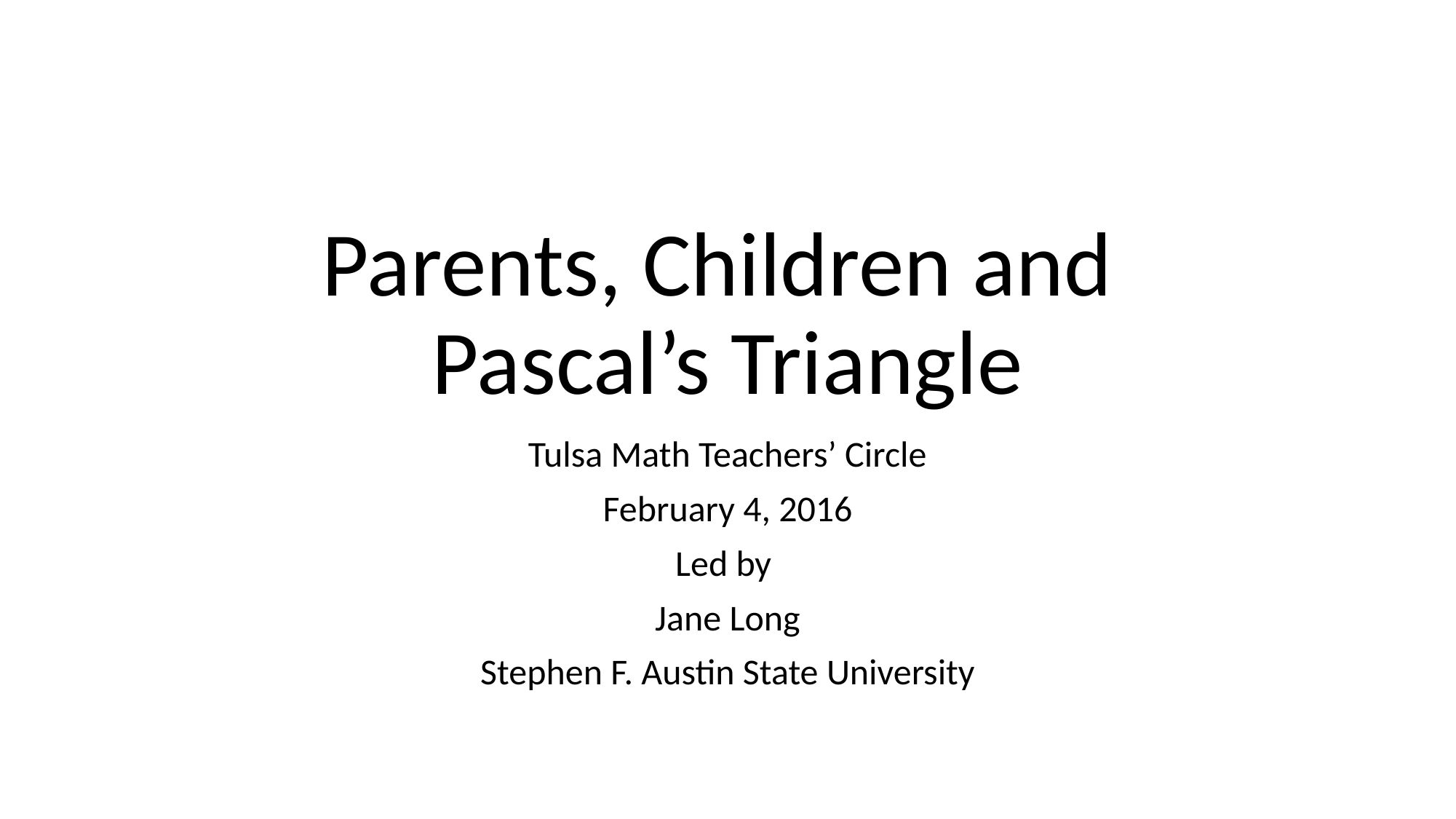

# Parents, Children and Pascal’s Triangle
Tulsa Math Teachers’ Circle
February 4, 2016
Led by
Jane Long
Stephen F. Austin State University